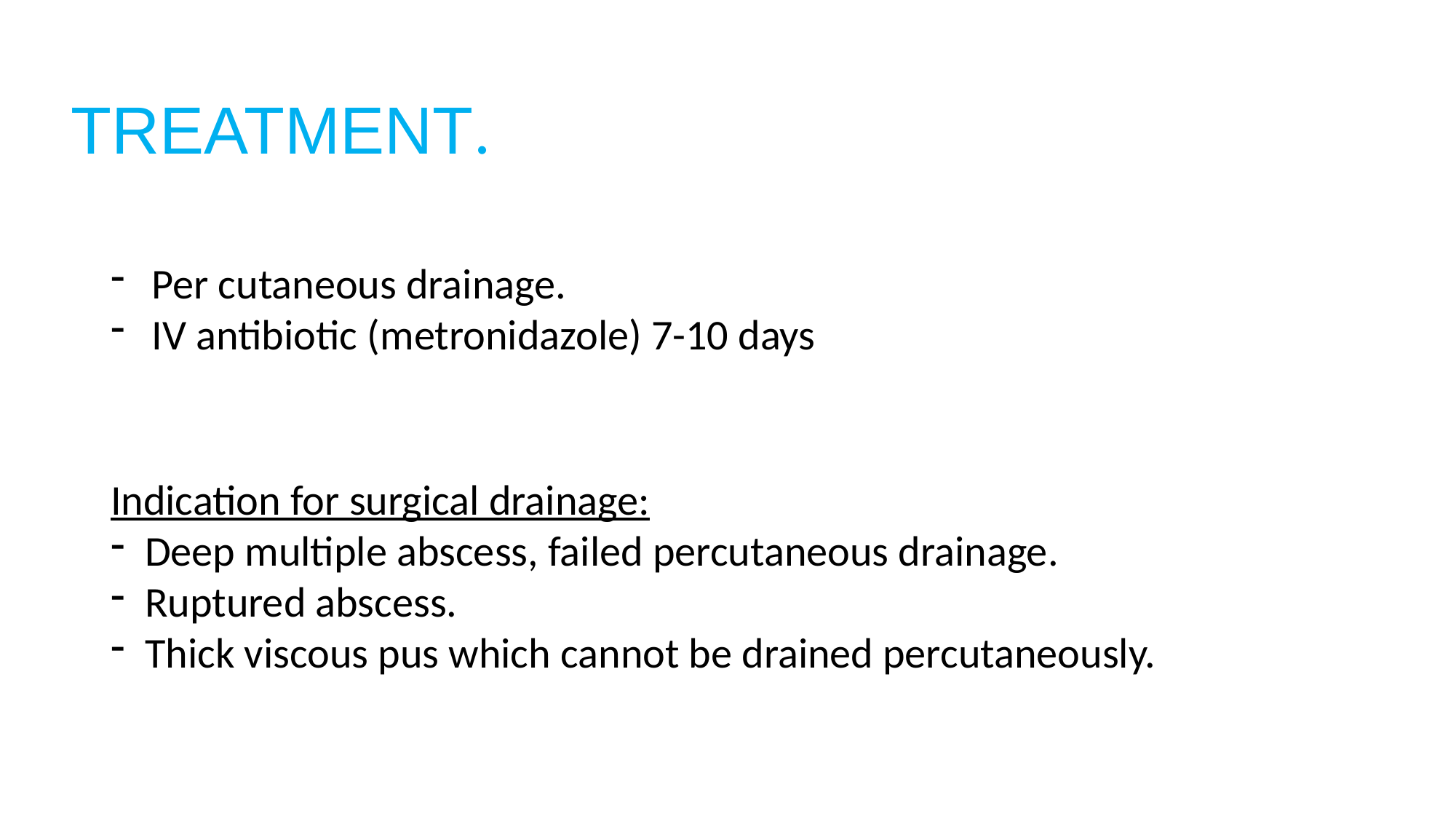

# TREATMENT.
Per cutaneous drainage.
IV antibiotic (metronidazole) 7-10 days
Indication for surgical drainage:
Deep multiple abscess, failed percutaneous drainage.
Ruptured abscess.
Thick viscous pus which cannot be drained percutaneously.